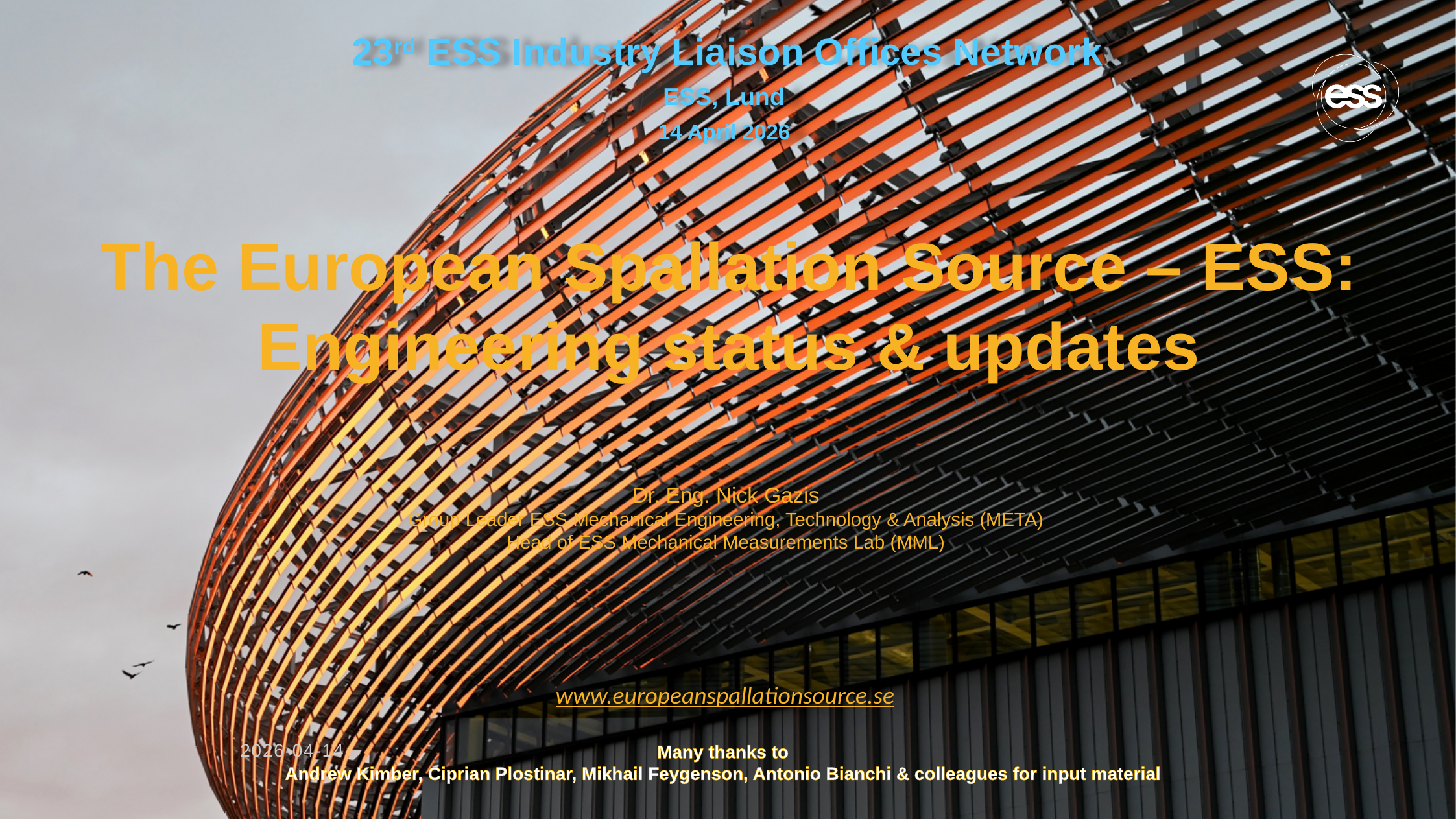

23rd ESS Industry Liaison Offices Network
ESS, Lund
14 April 2026
The European Spallation Source – ESS:
Engineering status & updates
Dr. Eng. Nick Gazis
Group Leader ESS Mechanical Engineering, Technology & Analysis (META)
Head of ESS Mechanical Measurements Lab (MML)
www.europeanspallationsource.se
2026-04-14
Many thanks to
Andrew Kimber, Ciprian Plostinar, Mikhail Feygenson, Antonio Bianchi & colleagues for input material